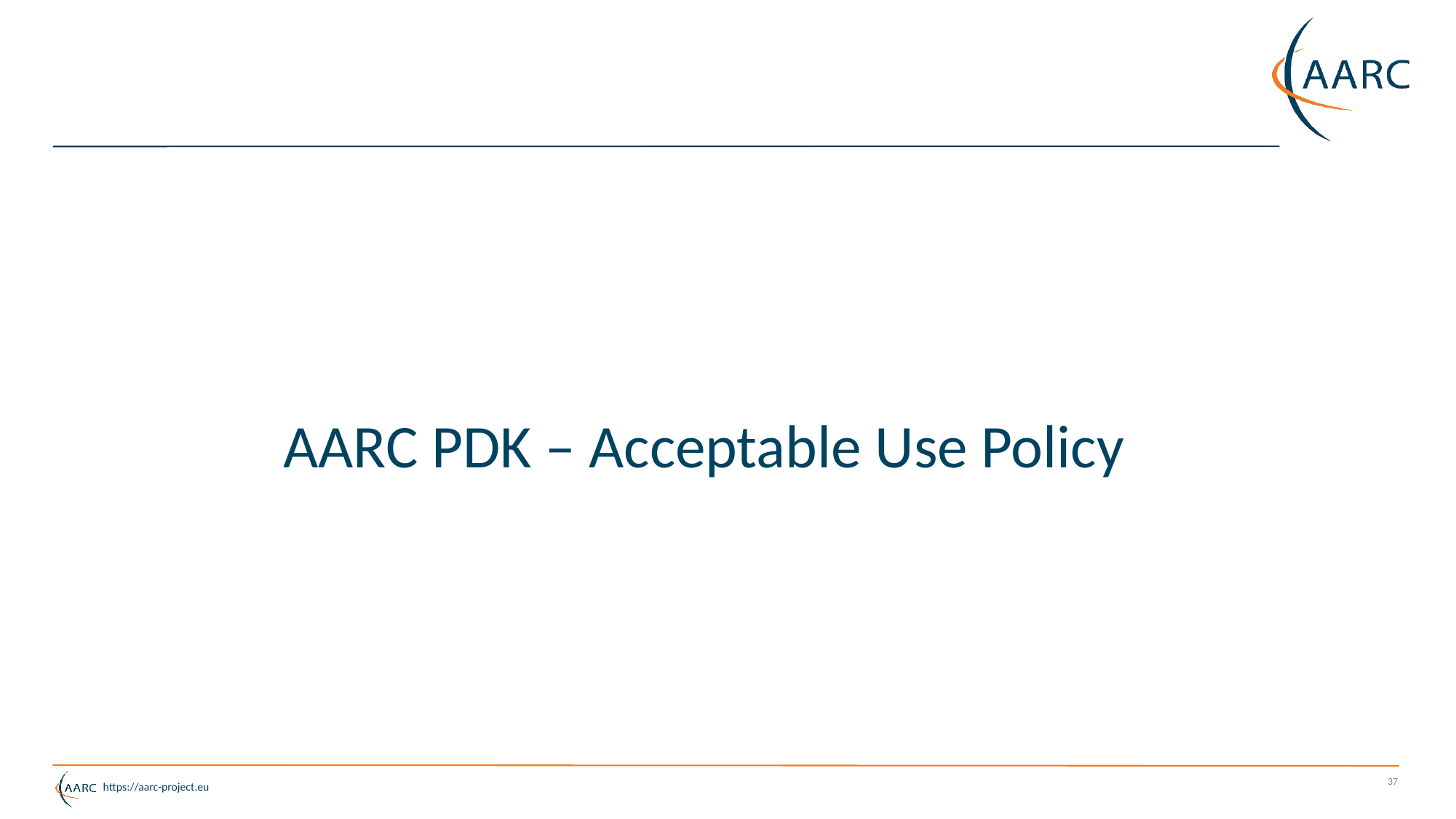

#

AARC PDK – Acceptable Use Policy
37